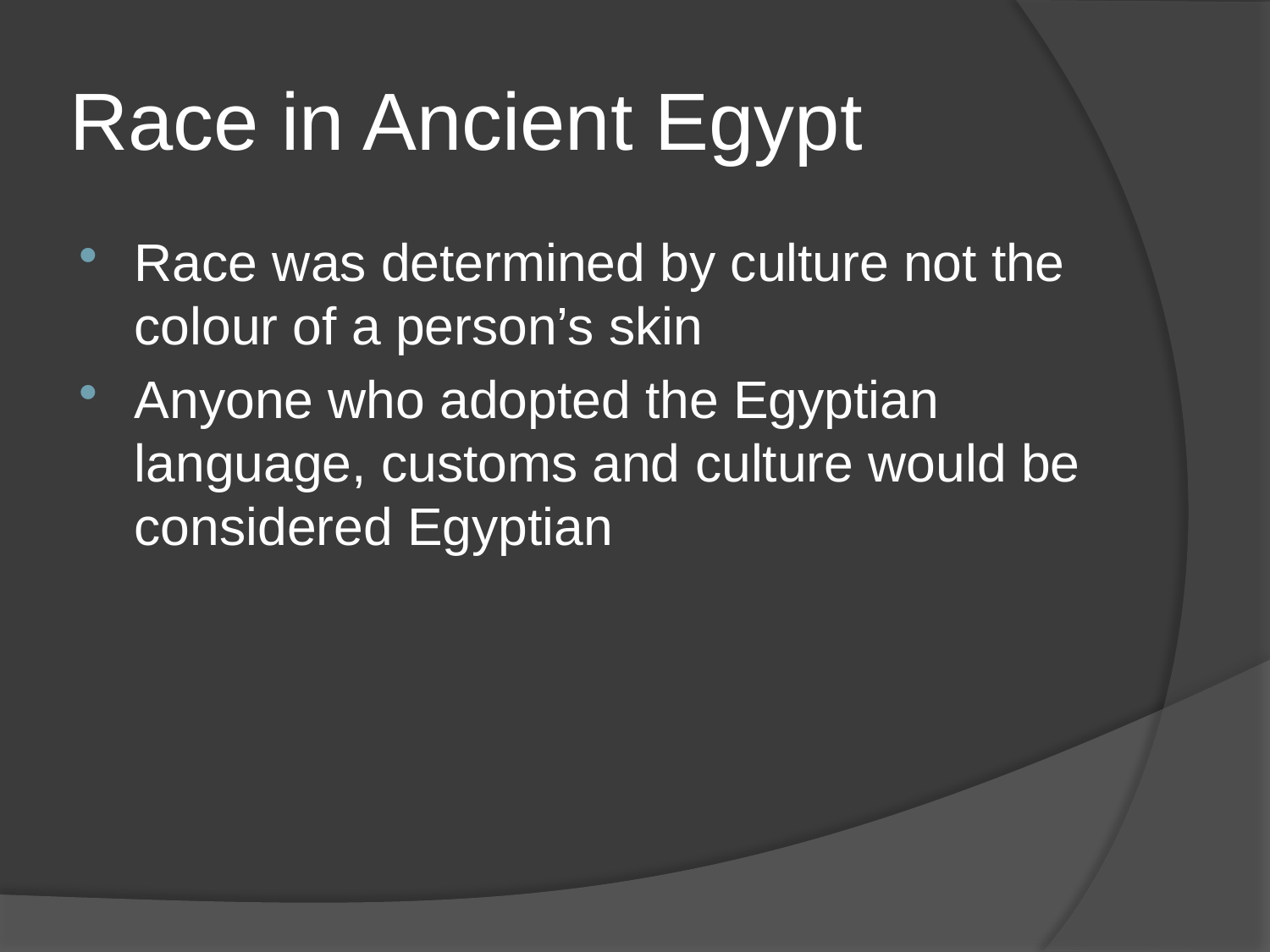

# Race in Ancient Egypt
Race was determined by culture not the colour of a person’s skin
Anyone who adopted the Egyptian language, customs and culture would be considered Egyptian